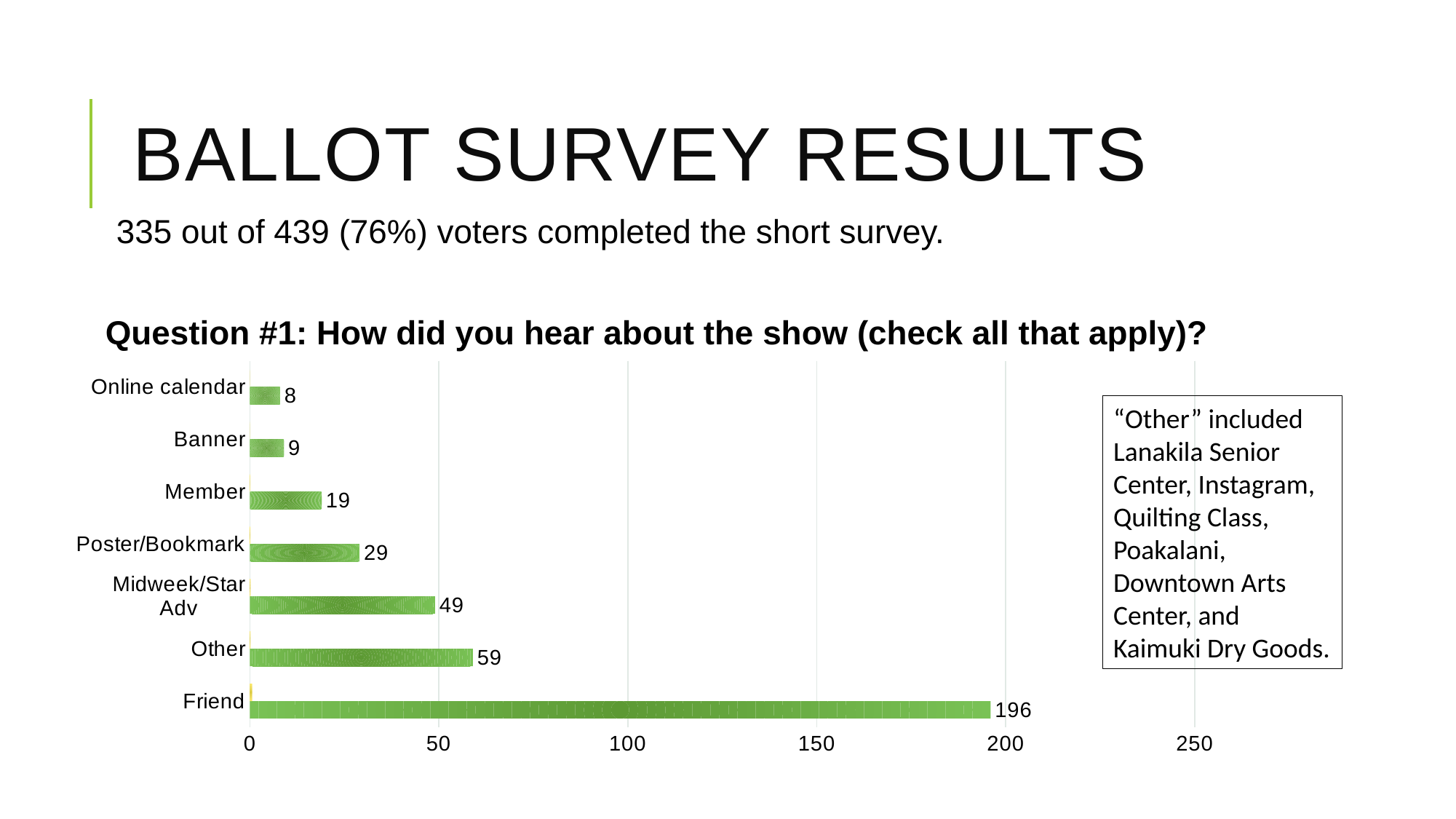

# Ballot Survey Results

335 out of 439 (76%) voters completed the short survey.

Question #1: How did you hear about the show (check all that apply)?

### Chart

| Category |  |  |
|---|---|---|
| Friend | 196.0 | 0.5850746268656717 |
| Other | 59.0 | 0.1761194029850746 |
| Midweek/Star Adv | 49.0 | 0.14626865671641792 |
| Poster/Bookmark | 29.0 | 0.08656716417910448 |
| Member | 19.0 | 0.056716417910447764 |
| Banner | 9.0 | 0.026865671641791045 |
| Online calendar | 8.0 | 0.023880597014925373 |
“Other” included Lanakila Senior Center, Instagram, Quilting Class, Poakalani, Downtown Arts Center, and Kaimuki Dry Goods.